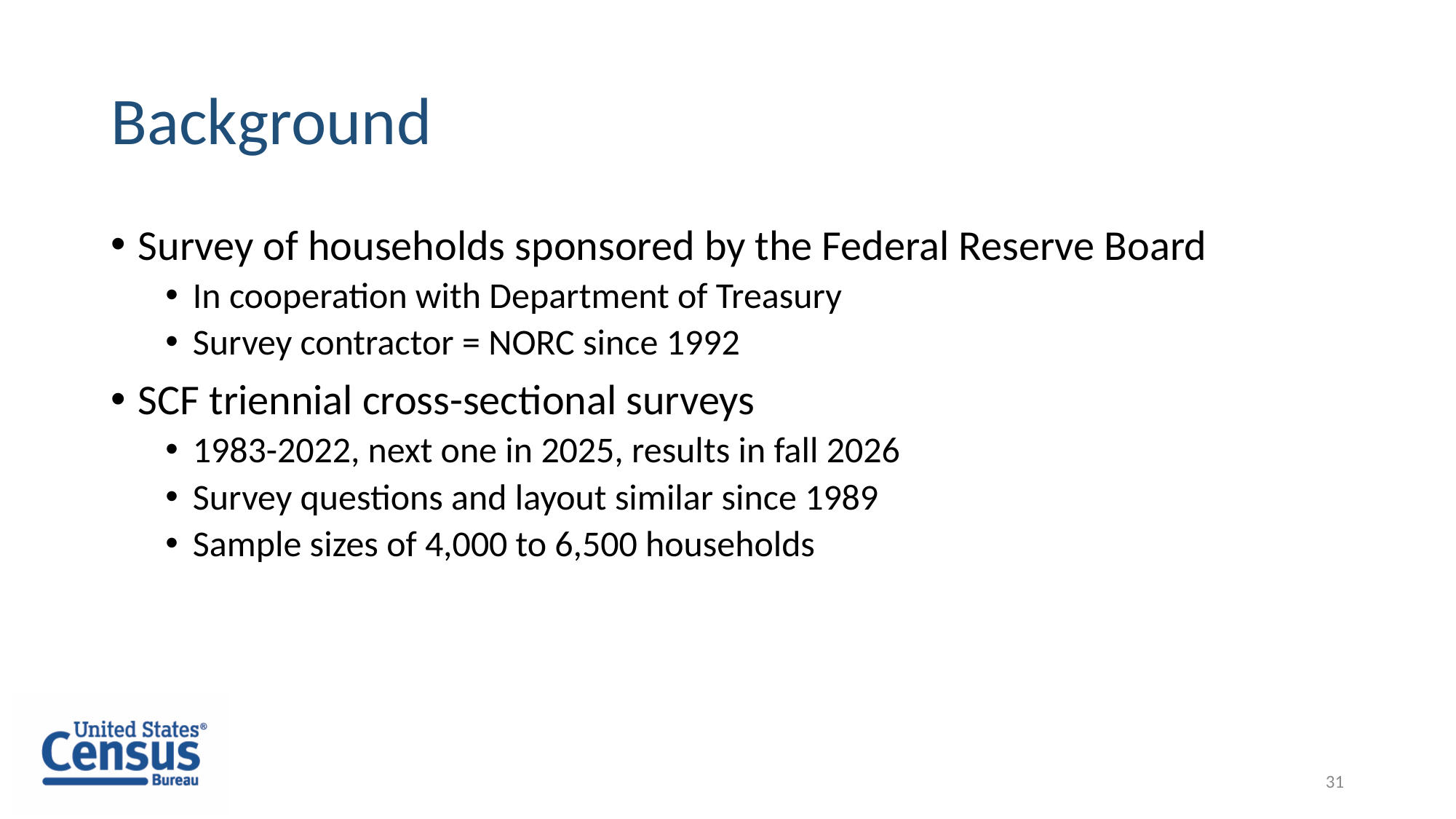

# Background
Survey of households sponsored by the Federal Reserve Board
In cooperation with Department of Treasury
Survey contractor = NORC since 1992
SCF triennial cross-sectional surveys
1983-2022, next one in 2025, results in fall 2026
Survey questions and layout similar since 1989
Sample sizes of 4,000 to 6,500 households

31